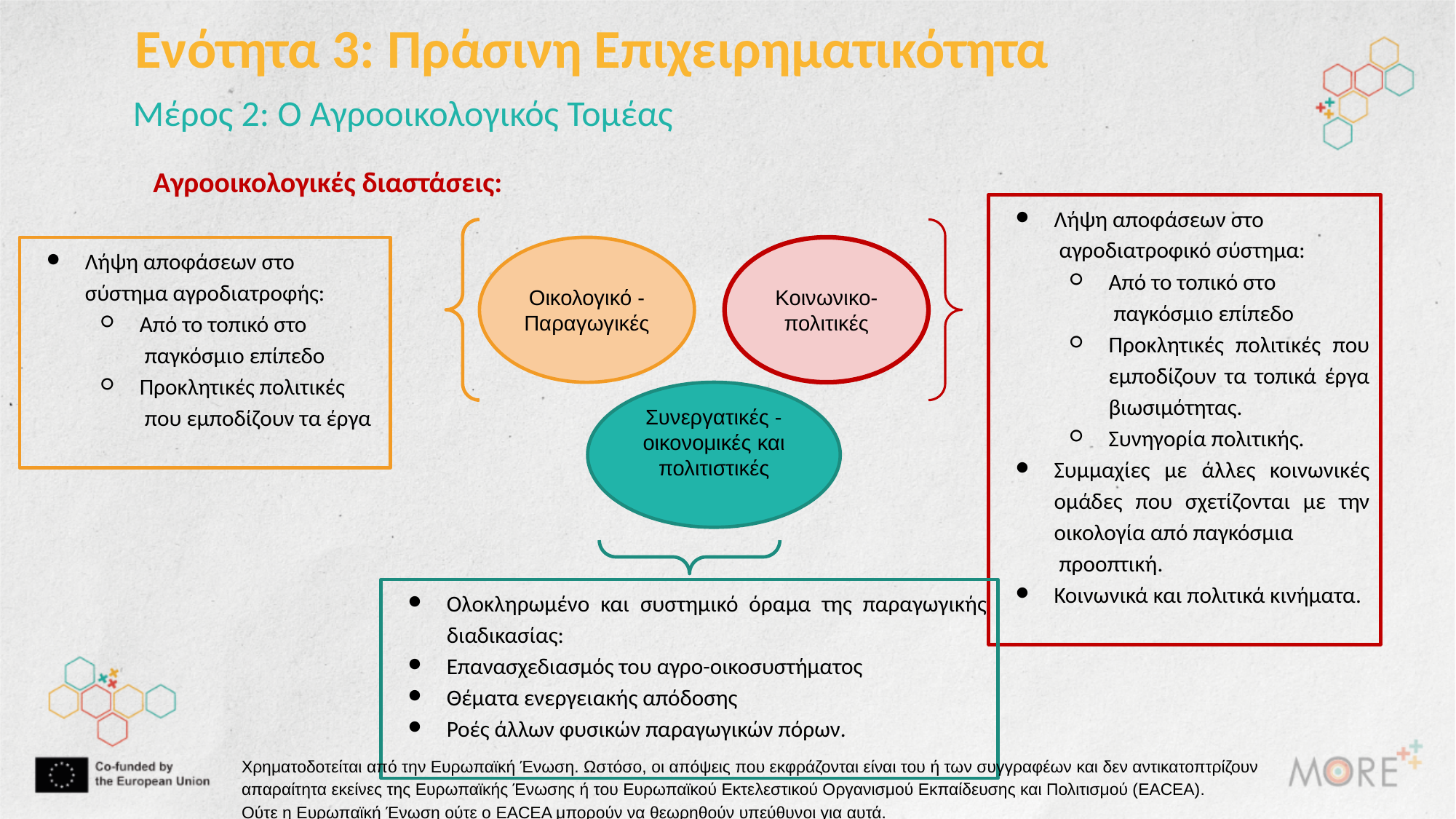

Ενότητα 3: Πράσινη Επιχειρηματικότητα

Μέρος 2: Ο Αγροοικολογικός Τομέας
Αγροοικολογικές διαστάσεις:
Λήψη αποφάσεων στο
 αγροδιατροφικό σύστημα:
Από το τοπικό στο
 παγκόσμιο επίπεδο
Προκλητικές πολιτικές που εμποδίζουν τα τοπικά έργα βιωσιμότητας.
Συνηγορία πολιτικής.
Συμμαχίες με άλλες κοινωνικές ομάδες που σχετίζονται με την οικολογία από παγκόσμια
 προοπτική.
Κοινωνικά και πολιτικά κινήματα.

Λήψη αποφάσεων στο
σύστημα αγροδιατροφής:
Από το τοπικό στο
 παγκόσμιο επίπεδο
Προκλητικές πολιτικές
 που εμποδίζουν τα έργα

Οικολογικό - Παραγωγικές
Κοινωνικο-
πολιτικές
Συνεργατικές -
οικονομικές και πολιτιστικές

Ολοκληρωμένο και συστημικό όραμα της παραγωγικής διαδικασίας:
Επανασχεδιασμός του αγρο-οικοσυστήματος
Θέματα ενεργειακής απόδοσης
Ροές άλλων φυσικών παραγωγικών πόρων.

Χρηματοδοτείται από την Ευρωπαϊκή Ένωση. Ωστόσο, οι απόψεις που εκφράζονται είναι του ή των συγγραφέων και δεν αντικατοπτρίζουν απαραίτητα εκείνες της Ευρωπαϊκής Ένωσης ή του Ευρωπαϊκού Εκτελεστικού Οργανισμού Εκπαίδευσης και Πολιτισμού (EACEA).                    Ούτε η Ευρωπαϊκή Ένωση ούτε ο EACEA μπορούν να θεωρηθούν υπεύθυνοι για αυτά.